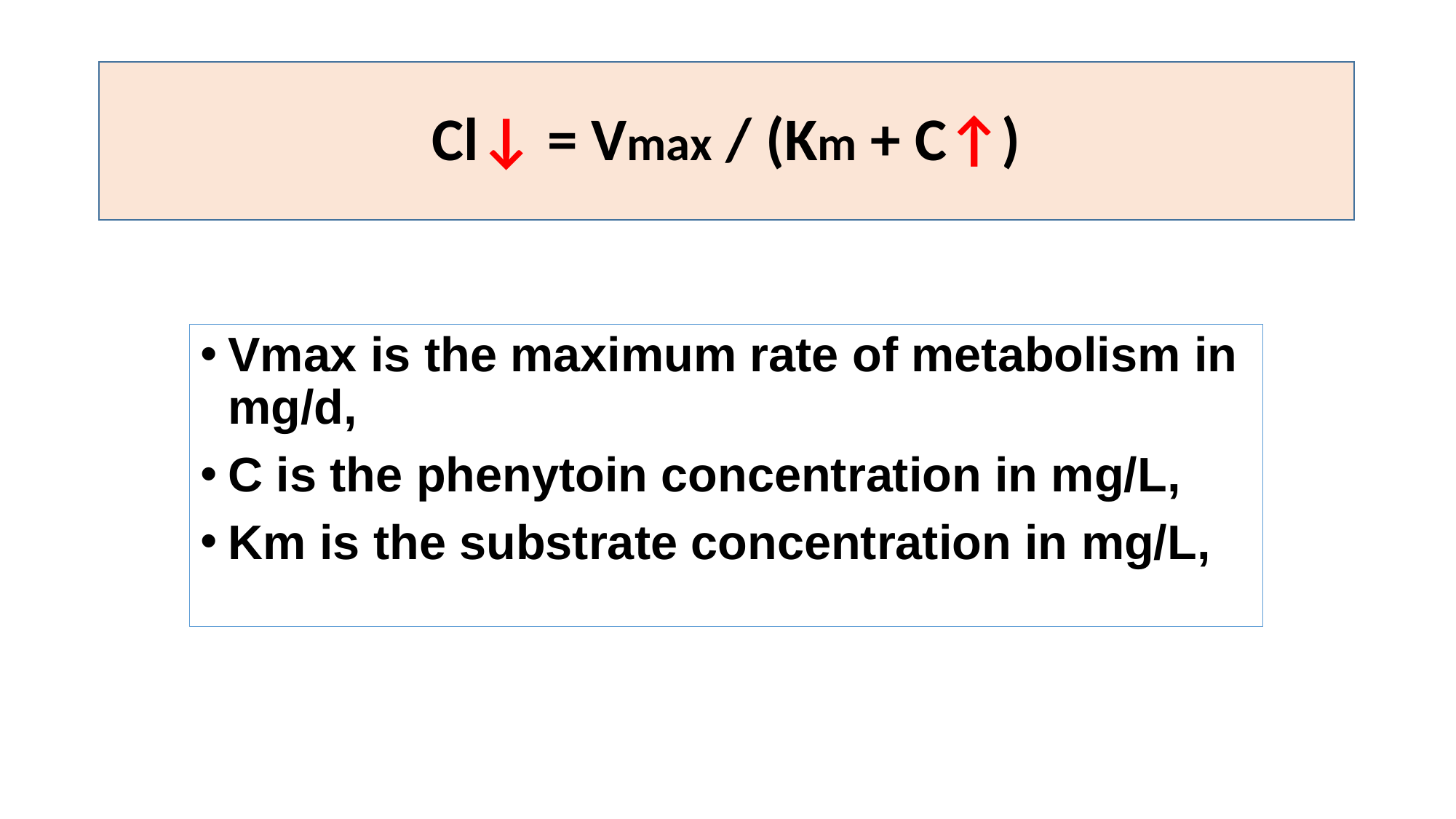

# Cl↓ = Vmax / (Km + C↑)
Vmax is the maximum rate of metabolism in mg/d,
C is the phenytoin concentration in mg/L,
Km is the substrate concentration in mg/L,